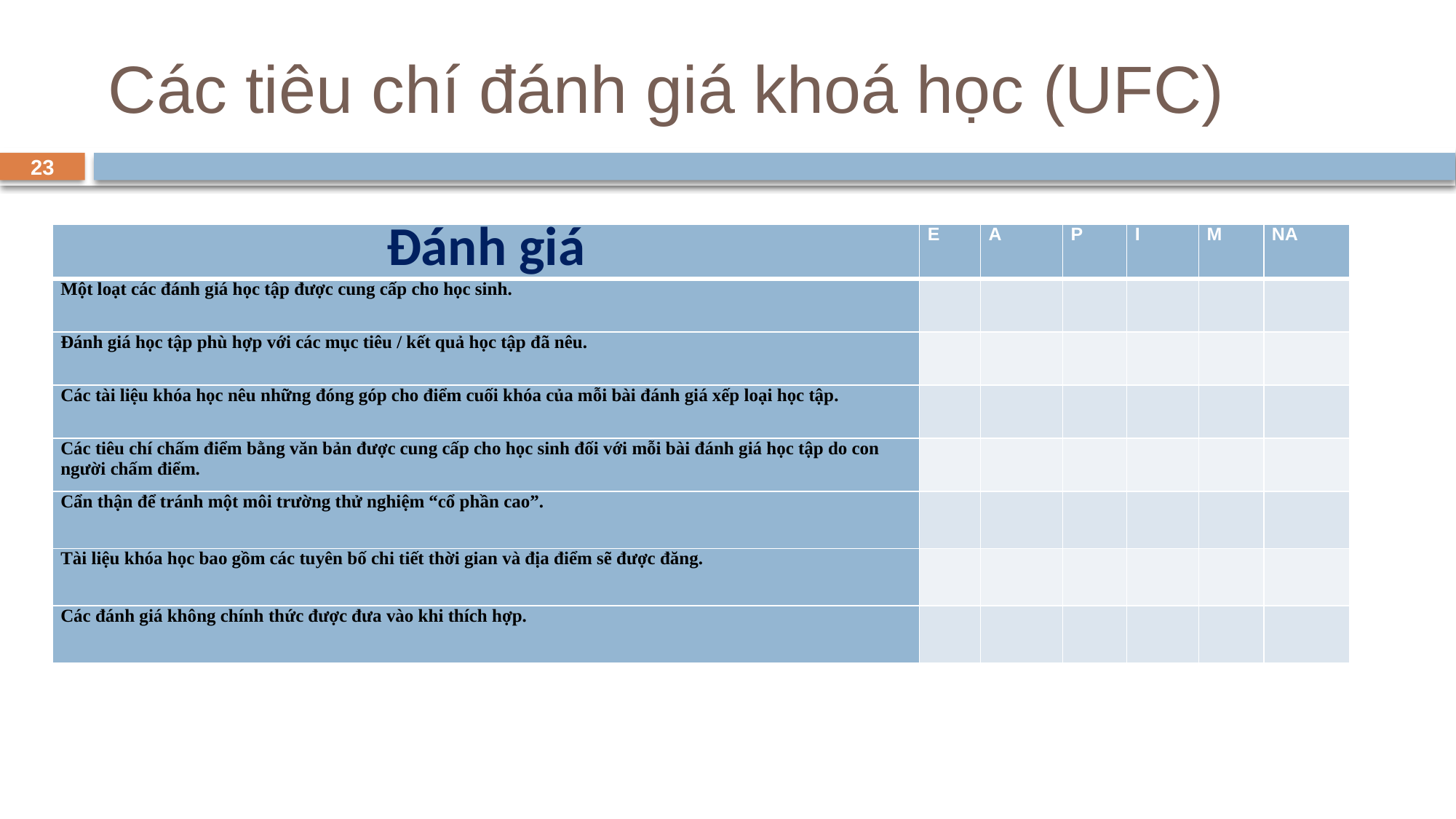

# Các tiêu chí đánh giá khoá học (UFC)
23
| Đánh giá | E | A | P | I | M | NA |
| --- | --- | --- | --- | --- | --- | --- |
| Một loạt các đánh giá học tập được cung cấp cho học sinh. |  |  |  |  |  |  |
| Đánh giá học tập phù hợp với các mục tiêu / kết quả học tập đã nêu. |  |  |  |  |  |  |
| Các tài liệu khóa học nêu những đóng góp cho điểm cuối khóa của mỗi bài đánh giá xếp loại học tập. |  |  |  |  |  |  |
| Các tiêu chí chấm điểm bằng văn bản được cung cấp cho học sinh đối với mỗi bài đánh giá học tập do con người chấm điểm. |  |  |  |  |  |  |
| Cẩn thận để tránh một môi trường thử nghiệm “cổ phần cao”. |  |  |  |  |  |  |
| Tài liệu khóa học bao gồm các tuyên bố chi tiết thời gian và địa điểm sẽ được đăng. |  |  |  |  |  |  |
| Các đánh giá không chính thức được đưa vào khi thích hợp. |  |  |  |  |  |  |